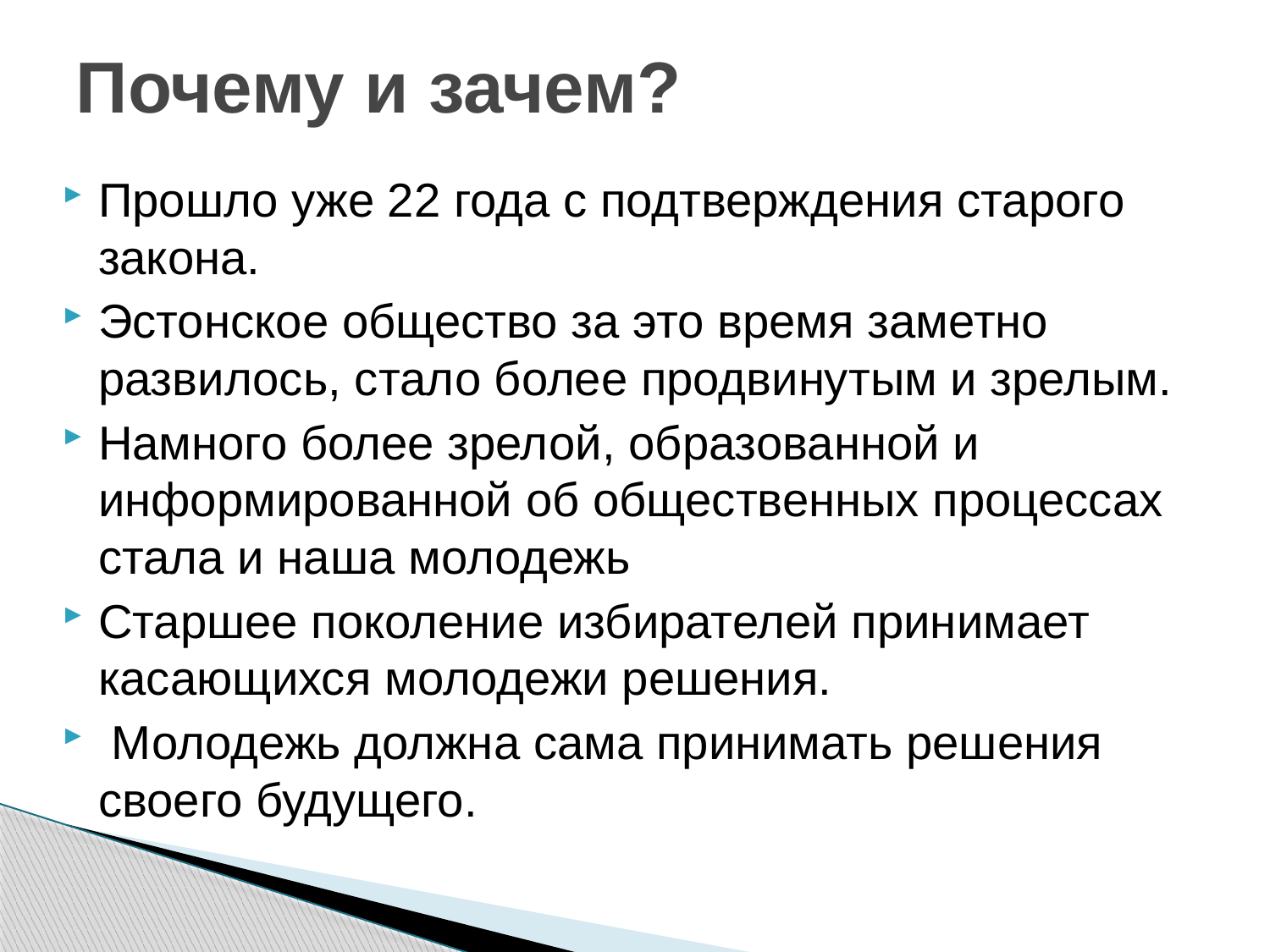

# Почему и зачем?
Прошло уже 22 года с подтверждения старого закона.
Эстонское общество за это время заметно развилось, стало более продвинутым и зрелым.
Намного более зрелой, образованной и информированной об общественных процессах стала и наша молодежь
Старшее поколение избирателей принимает касающихся молодежи решения.
 Молодежь должна сама принимать решения  своего будущего.